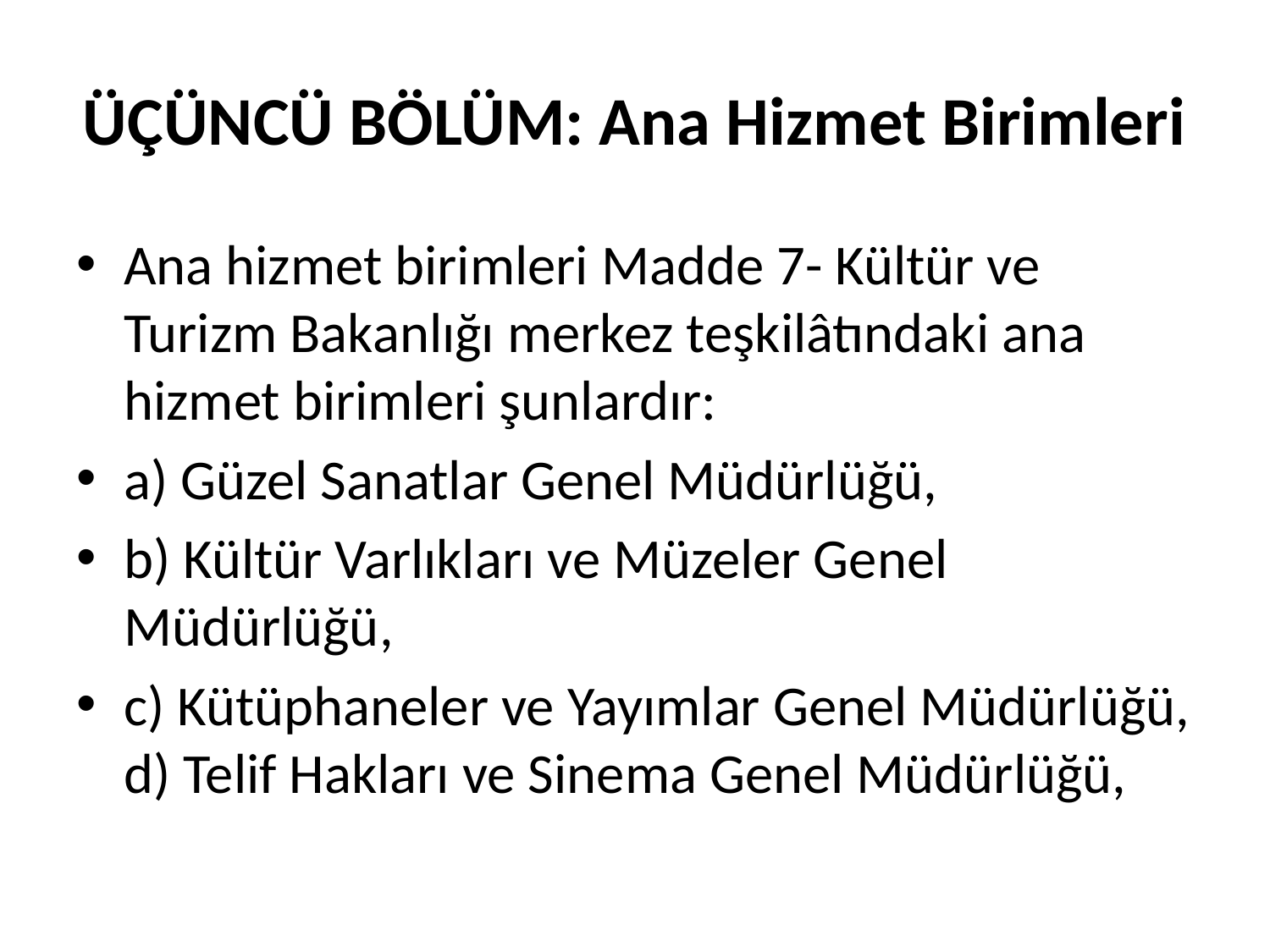

# ÜÇÜNCÜ BÖLÜM: Ana Hizmet Birimleri
Ana hizmet birimleri Madde 7- Kültür ve Turizm Bakanlığı merkez teşkilâtındaki ana hizmet birimleri şunlardır:
a) Güzel Sanatlar Genel Müdürlüğü,
b) Kültür Varlıkları ve Müzeler Genel Müdürlüğü,
c) Kütüphaneler ve Yayımlar Genel Müdürlüğü, d) Telif Hakları ve Sinema Genel Müdürlüğü,